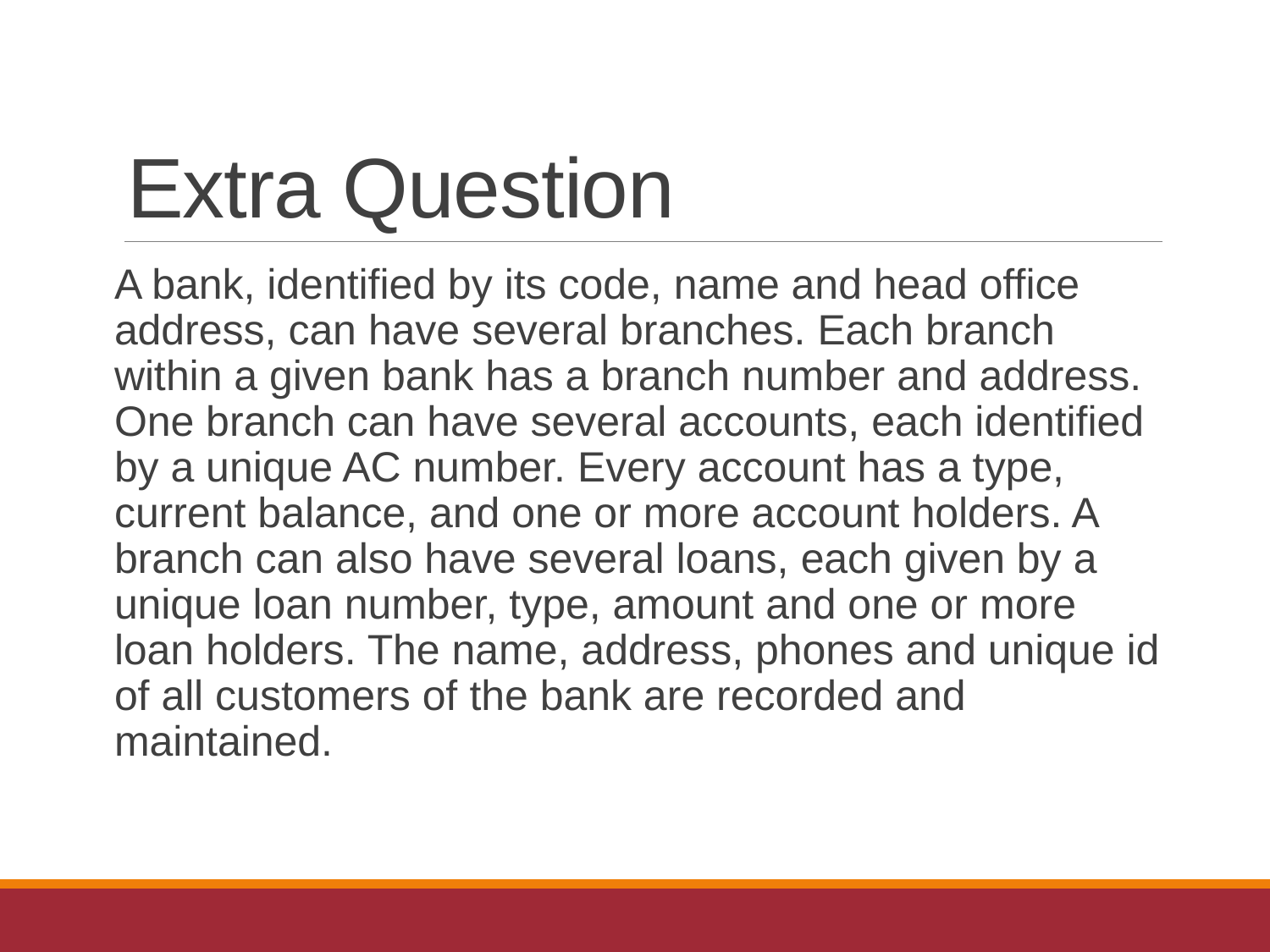

# Extra Question
A bank, identified by its code, name and head office address, can have several branches. Each branch within a given bank has a branch number and address. One branch can have several accounts, each identified by a unique AC number. Every account has a type, current balance, and one or more account holders. A branch can also have several loans, each given by a unique loan number, type, amount and one or more loan holders. The name, address, phones and unique id of all customers of the bank are recorded and maintained.